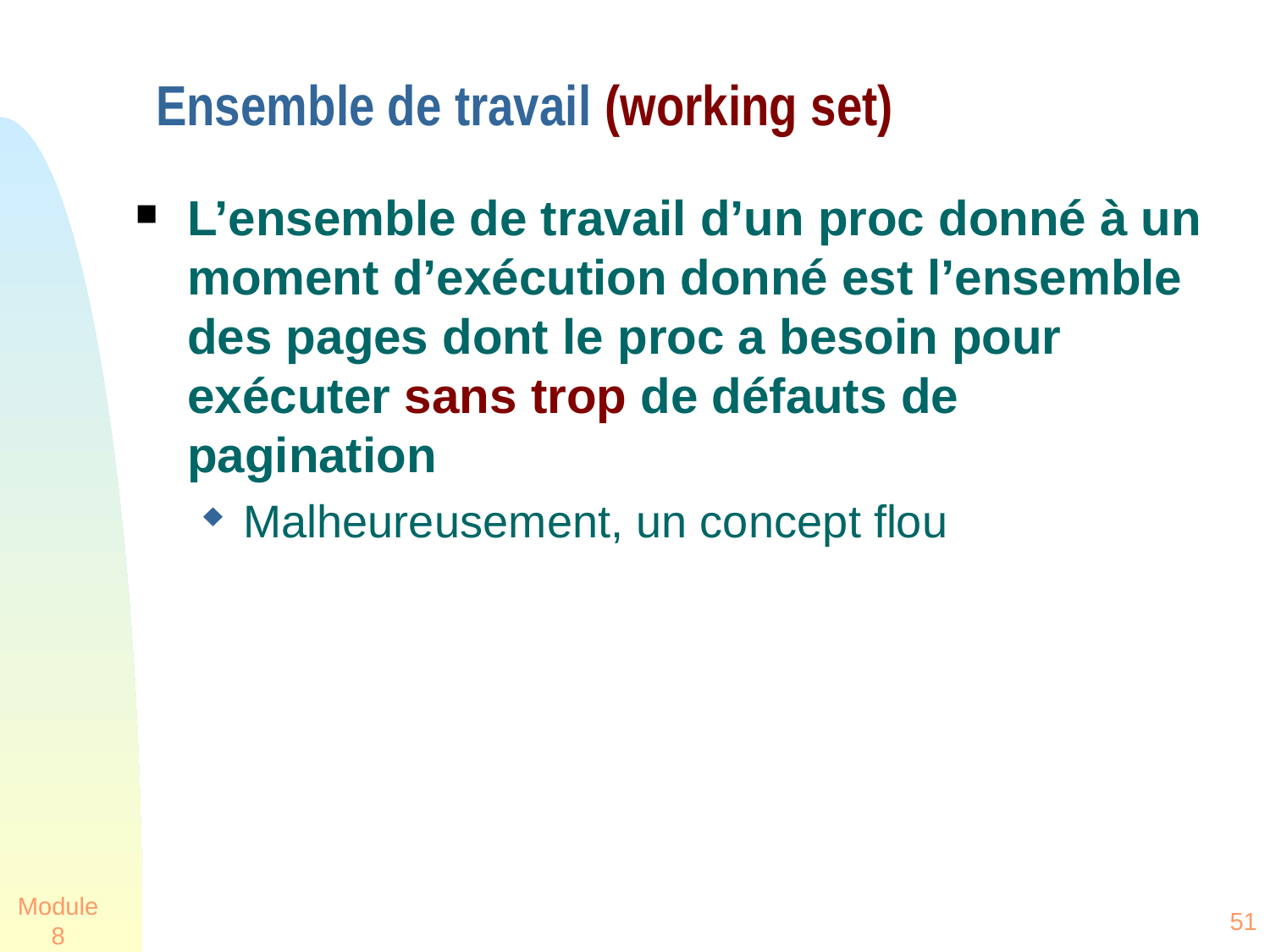

# Ensemble de travail (working set)
L’ensemble de travail d’un proc donné à un moment d’exécution donné est l’ensemble des pages dont le proc a besoin pour exécuter sans trop de défauts de pagination
Malheureusement, un concept flou

Module 8
51